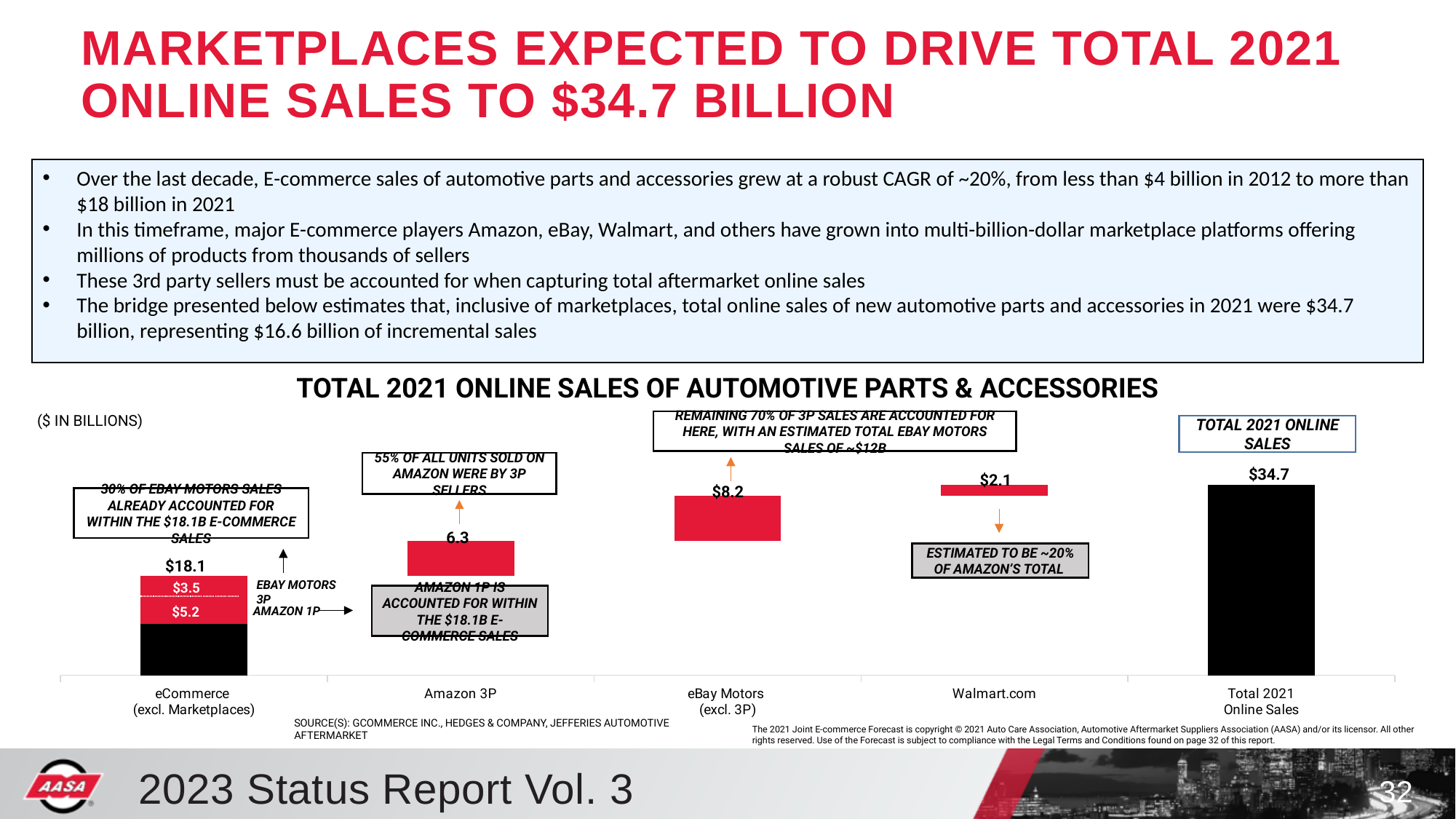

# MARKETPLACES EXPECTED TO DRIVE TOTAL 2021 ONLINE SALES TO $34.7 BILLION
Over the last decade, E-commerce sales of automotive parts and accessories grew at a robust CAGR of ~20%, from less than $4 billion in 2012 to more than $18 billion in 2021
In this timeframe, major E-commerce players Amazon, eBay, Walmart, and others have grown into multi-billion-dollar marketplace platforms offering millions of products from thousands of sellers
These 3rd party sellers must be accounted for when capturing total aftermarket online sales
The bridge presented below estimates that, inclusive of marketplaces, total online sales of new automotive parts and accessories in 2021 were $34.7 billion, representing $16.6 billion of incremental sales
Total 2021 Online Sales of Automotive Parts & Accessories
($ in Billions)
Remaining 70% of 3P sales are accounted for here, with an estimated total eBay Motors sales of ~$12B
Total 2021 Online Sales

### Chart

| Category |  |  |
|---|---|---|
| eCommerce
(excl. Marketplaces) | 9.385155 | 8.695845 |
| Amazon 3P | 18.081 | 6.327805000000001 |
| eBay Motors
(excl. 3P) | 24.408805 | 8.20995 |
| Walmart.com | 32.618755 | 2.070918 |
| Total 2021
Online Sales | 34.689673 | None |
55% of all units sold on Amazon were by 3P sellers
$34.7
$2.1
$8.2
30% of eBay Motors sales already accounted for within the $18.1B E-commerce sales
6.3
Estimated to be ~20% of Amazon’s total
$18.1
eBay Motors 3P
$3.5
Amazon 1P is accounted for within the $18.1B E-commerce sales
Amazon 1P
$5.2
The 2021 Joint E-commerce Forecast is copyright © 2021 Auto Care Association, Automotive Aftermarket Suppliers Association (AASA) and/or its licensor. All other rights reserved. Use of the Forecast is subject to compliance with the Legal Terms and Conditions found on page 32 of this report.
Source(s): GCommerce Inc., Hedges & Company, Jefferies Automotive Aftermarket
32